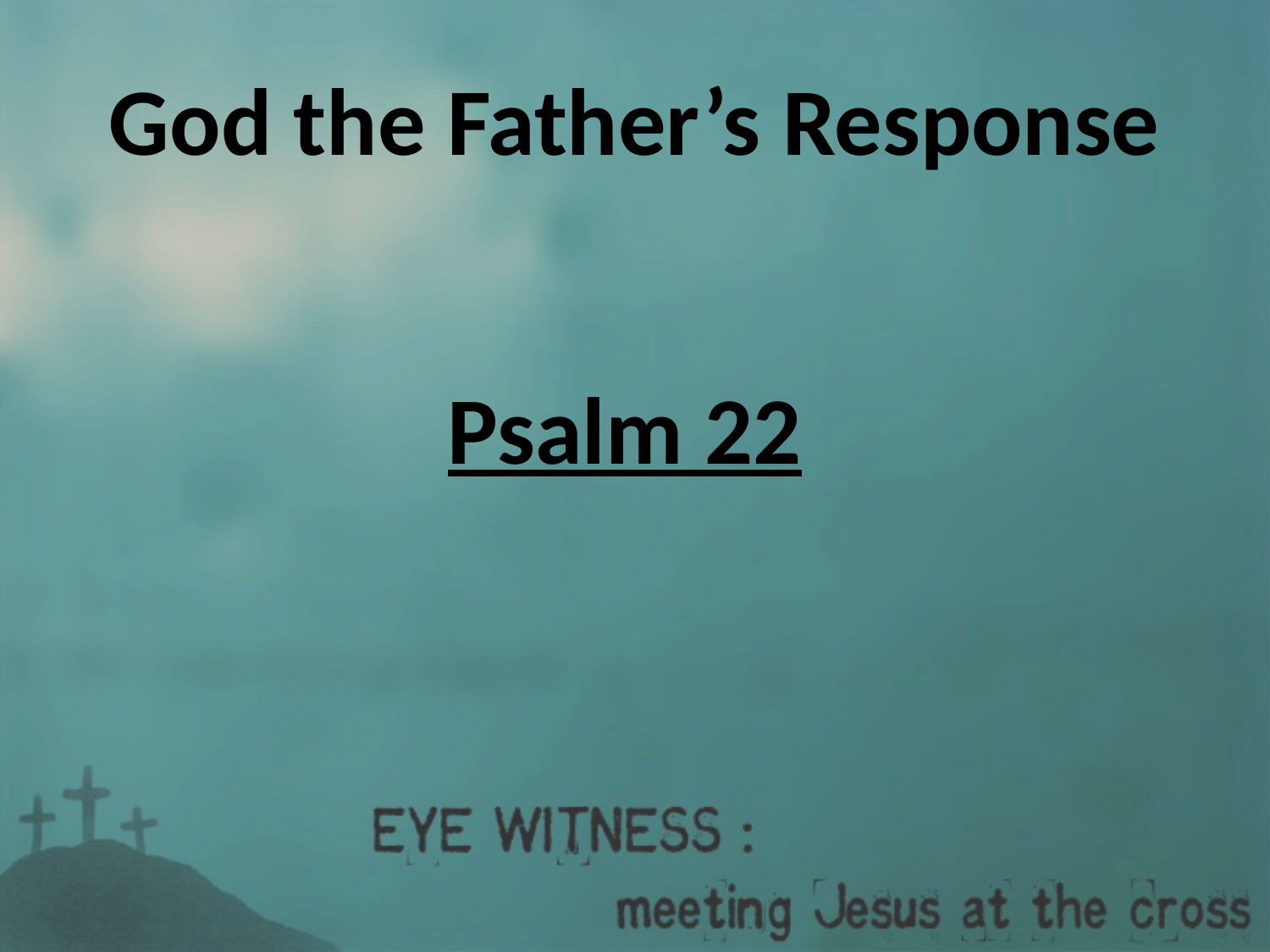

# God the Father’s Response
Psalm 22